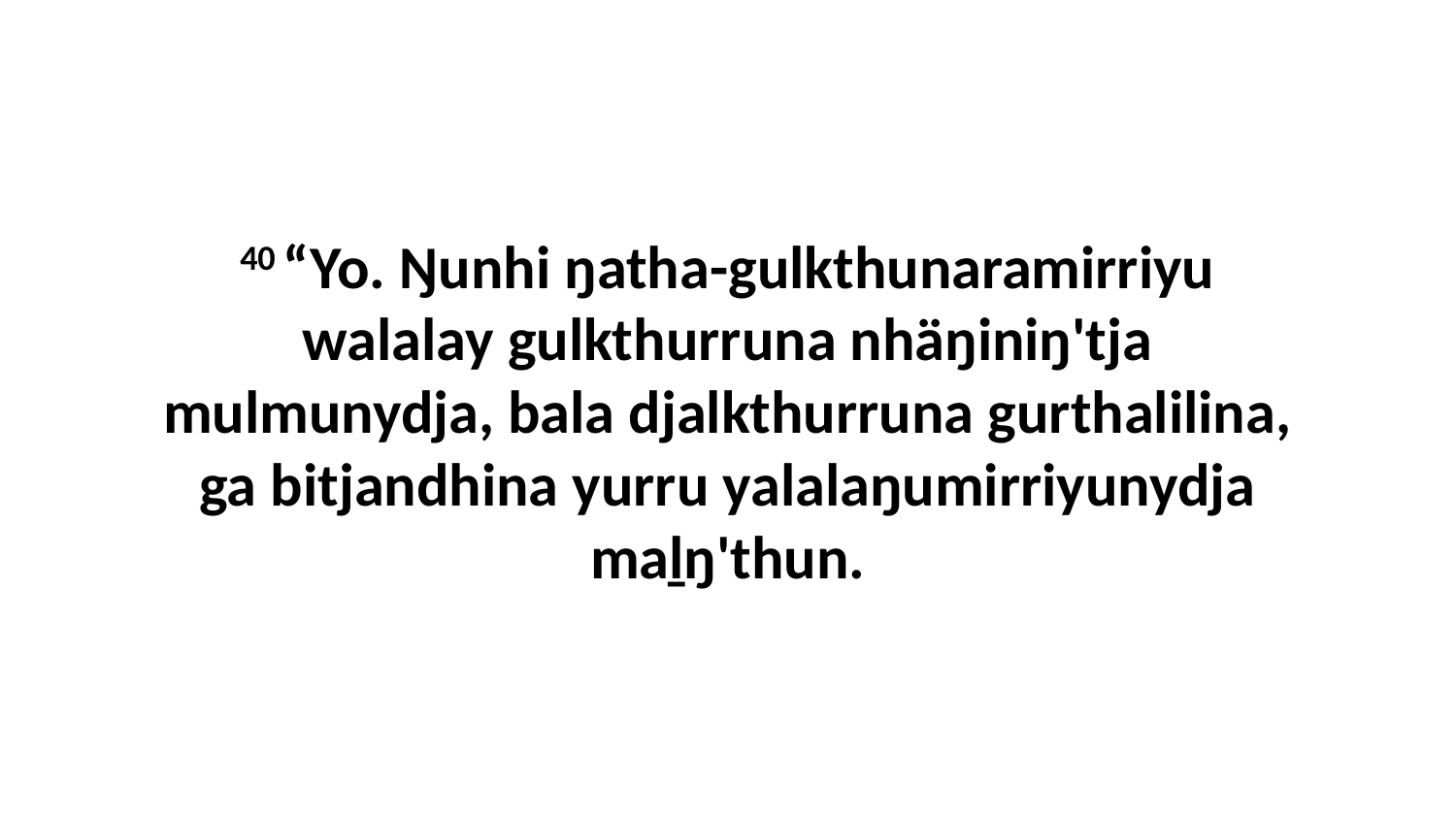

40 “Yo. Ŋunhi ŋatha-gulkthunaramirriyu walalay gulkthurruna nhäŋiniŋ'tja mulmunydja, bala djalkthurruna gurthalilina, ga bitjandhina yurru yalalaŋumirriyunydja maḻŋ'thun.